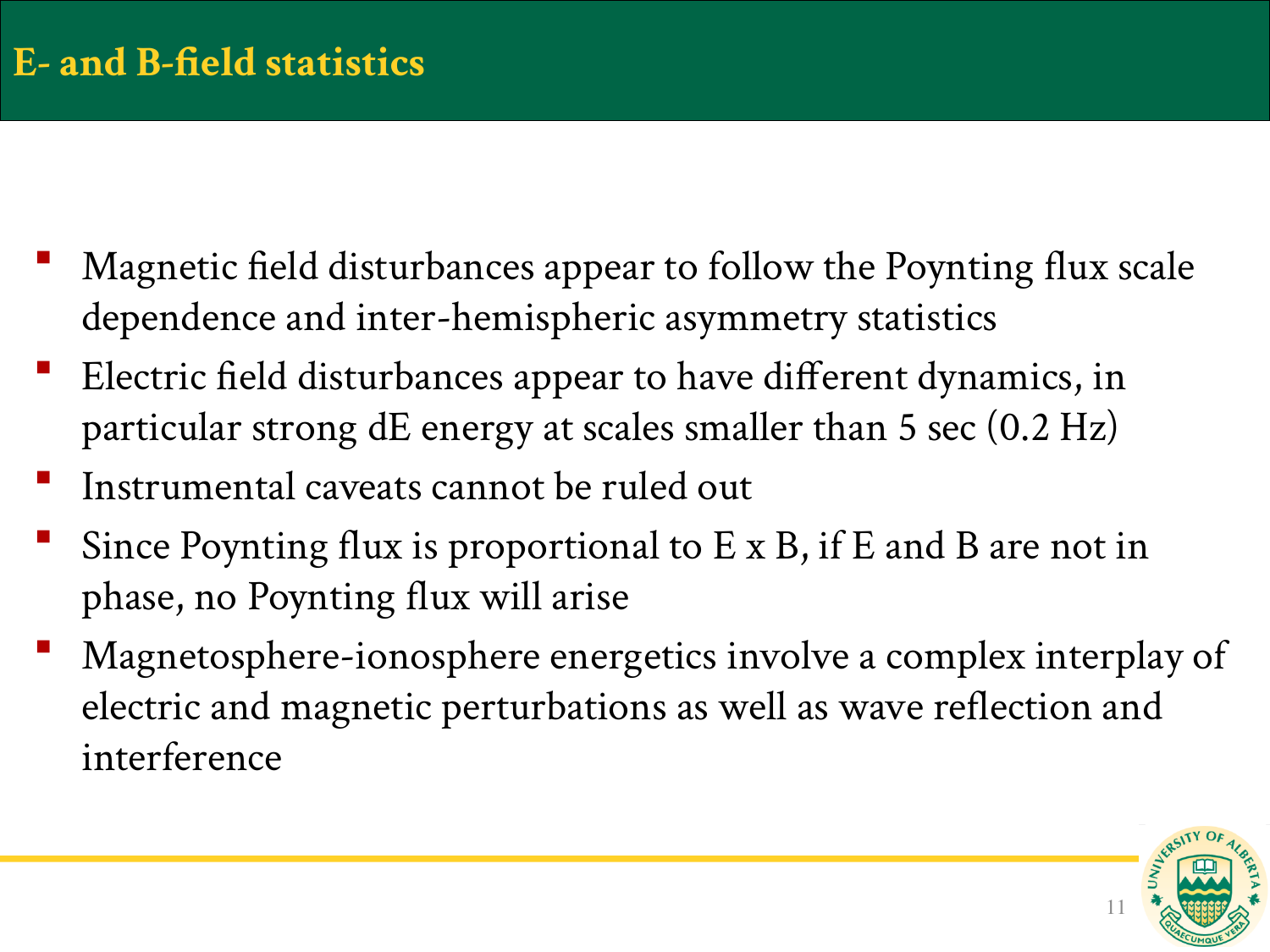

E- and B-field statistics
# Magnetic field disturbances appear to follow the Poynting flux scale dependence and inter-hemispheric asymmetry statistics
Electric field disturbances appear to have different dynamics, in particular strong dE energy at scales smaller than 5 sec (0.2 Hz)
Instrumental caveats cannot be ruled out
Since Poynting flux is proportional to E x B, if E and B are not in phase, no Poynting flux will arise
Magnetosphere-ionosphere energetics involve a complex interplay of electric and magnetic perturbations as well as wave reflection and interference
11